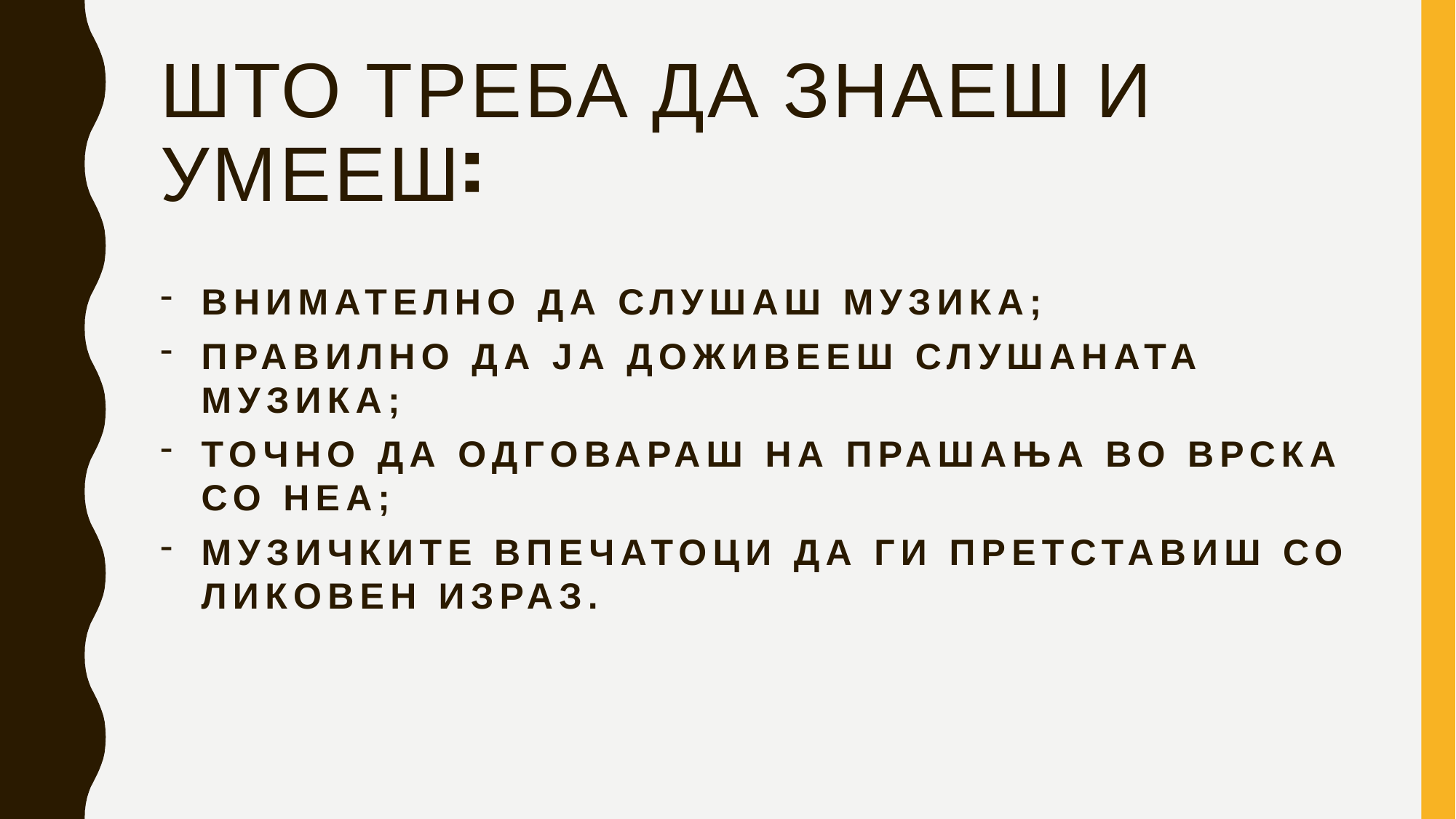

# Што треба да знаеш и умееш:
Внимателно да слушаш музика;
Правилно да ја доживееш слушаната музика;
Точно да одговараш на прашања во врска со неа;
музичките впечатоци да ги претставиш со ликовен израз.